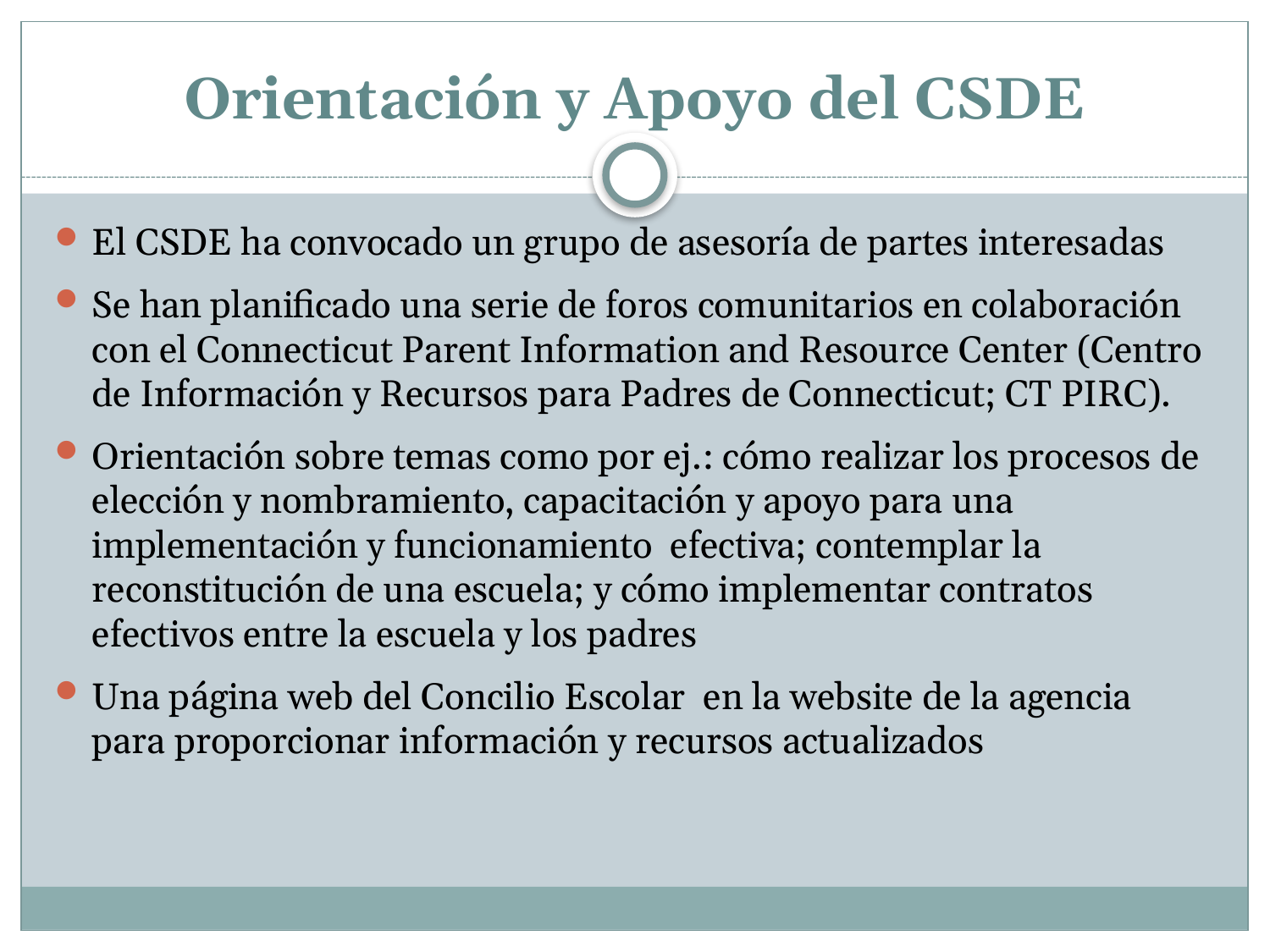

# Orientación y Apoyo del CSDE
El CSDE ha convocado un grupo de asesoría de partes interesadas
Se han planificado una serie de foros comunitarios en colaboración con el Connecticut Parent Information and Resource Center (Centro de Información y Recursos para Padres de Connecticut; CT PIRC).
Orientación sobre temas como por ej.: cómo realizar los procesos de elección y nombramiento, capacitación y apoyo para una implementación y funcionamiento  efectiva; contemplar la reconstitución de una escuela; y cómo implementar contratos efectivos entre la escuela y los padres
Una página web del Concilio Escolar  en la website de la agencia para proporcionar información y recursos actualizados